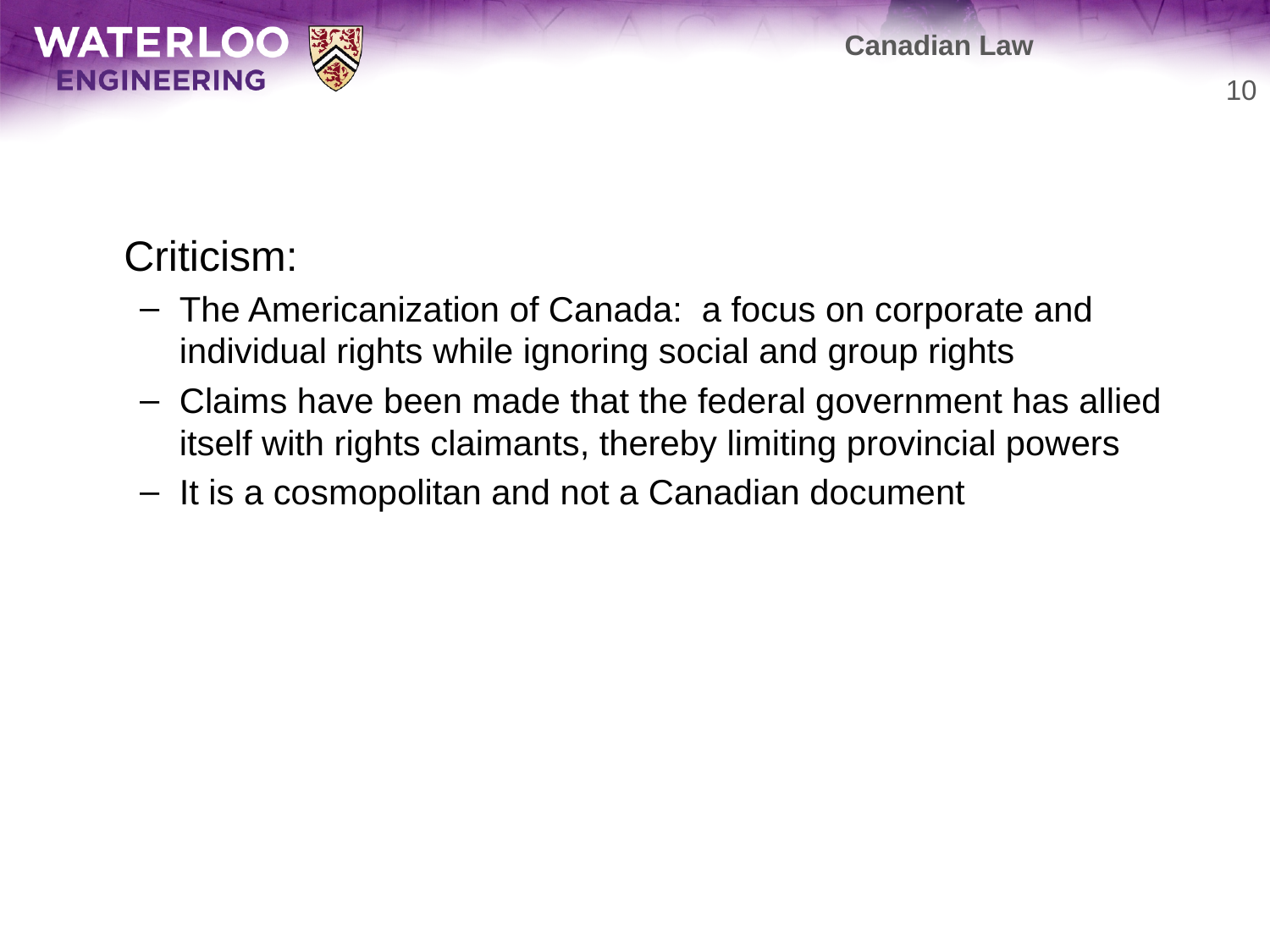

Canadian Law
#
10
	Criticism:
The Americanization of Canada:  a focus on corporate and individual rights while ignoring social and group rights
Claims have been made that the federal government has allied itself with rights claimants, thereby limiting provincial powers
It is a cosmopolitan and not a Canadian document